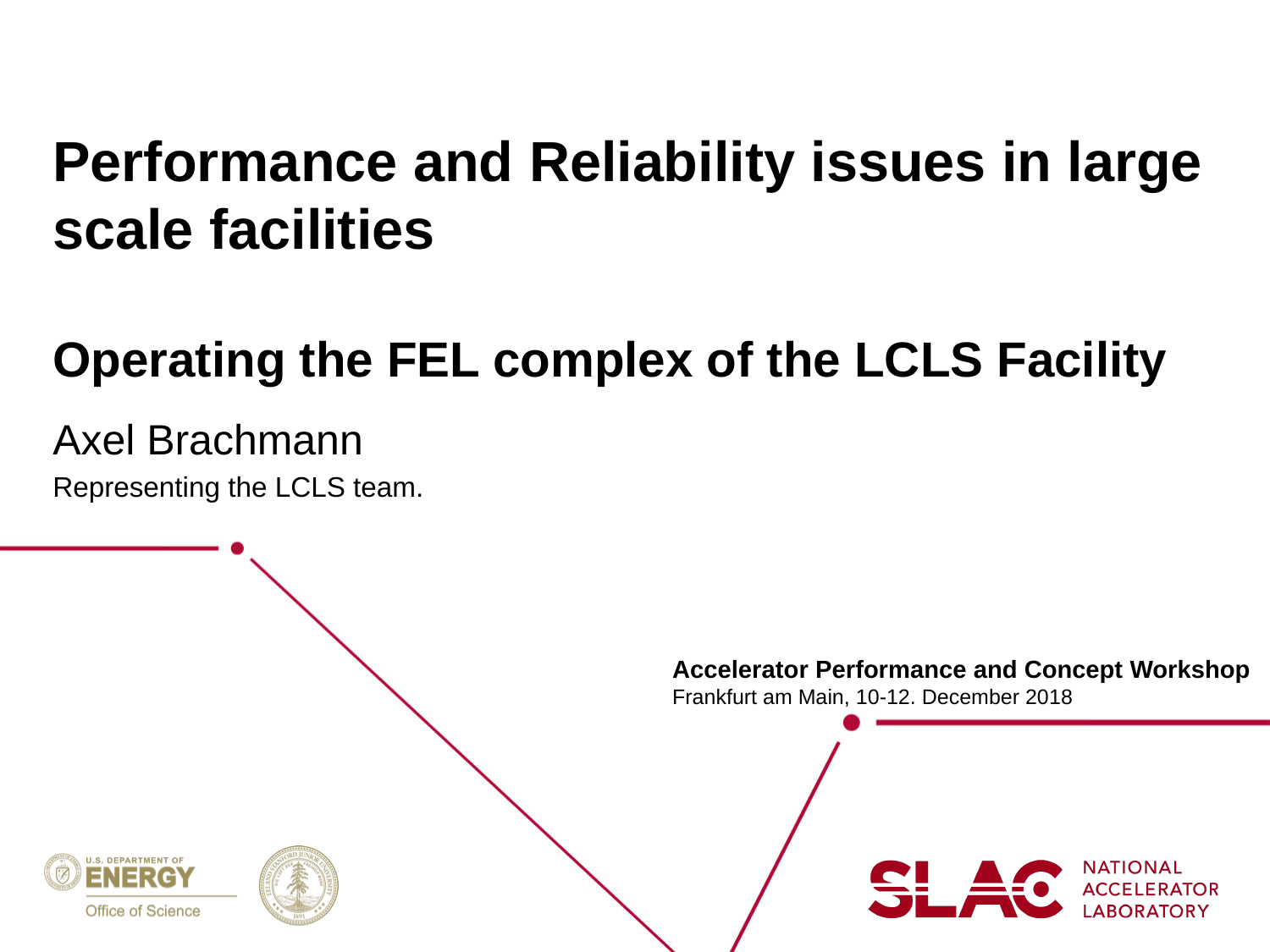

# Performance and Reliability issues in large scale facilities Operating the FEL complex of the LCLS Facility
Axel Brachmann
Representing the LCLS team.

Accelerator Performance and Concept Workshop
Frankfurt am Main, 10-12. December 2018